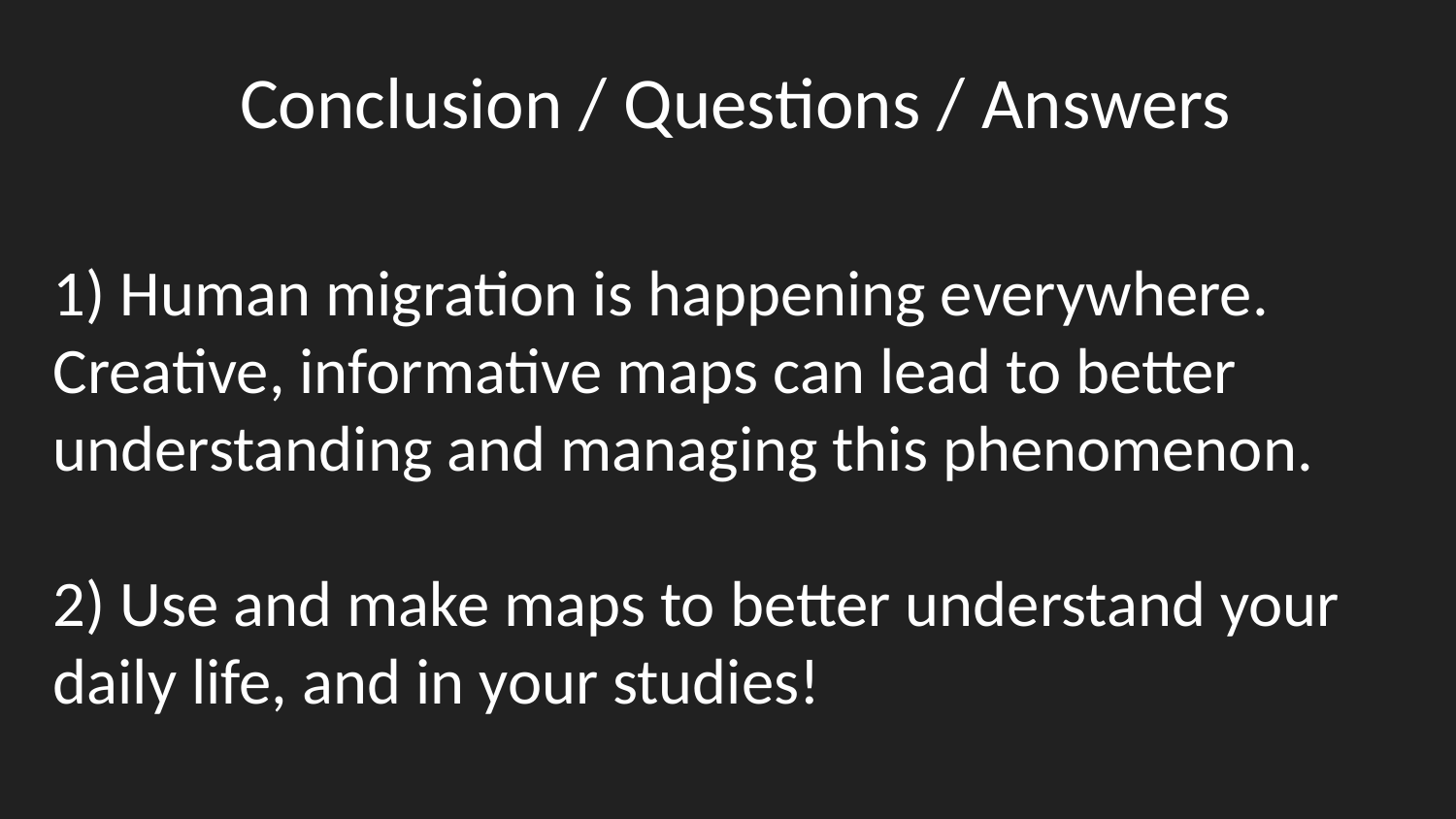

Conclusion / Questions / Answers
# 1) Human migration is happening everywhere.  Creative, informative maps can lead to better understanding and managing this phenomenon. 2) Use and make maps to better understand your daily life, and in your studies!